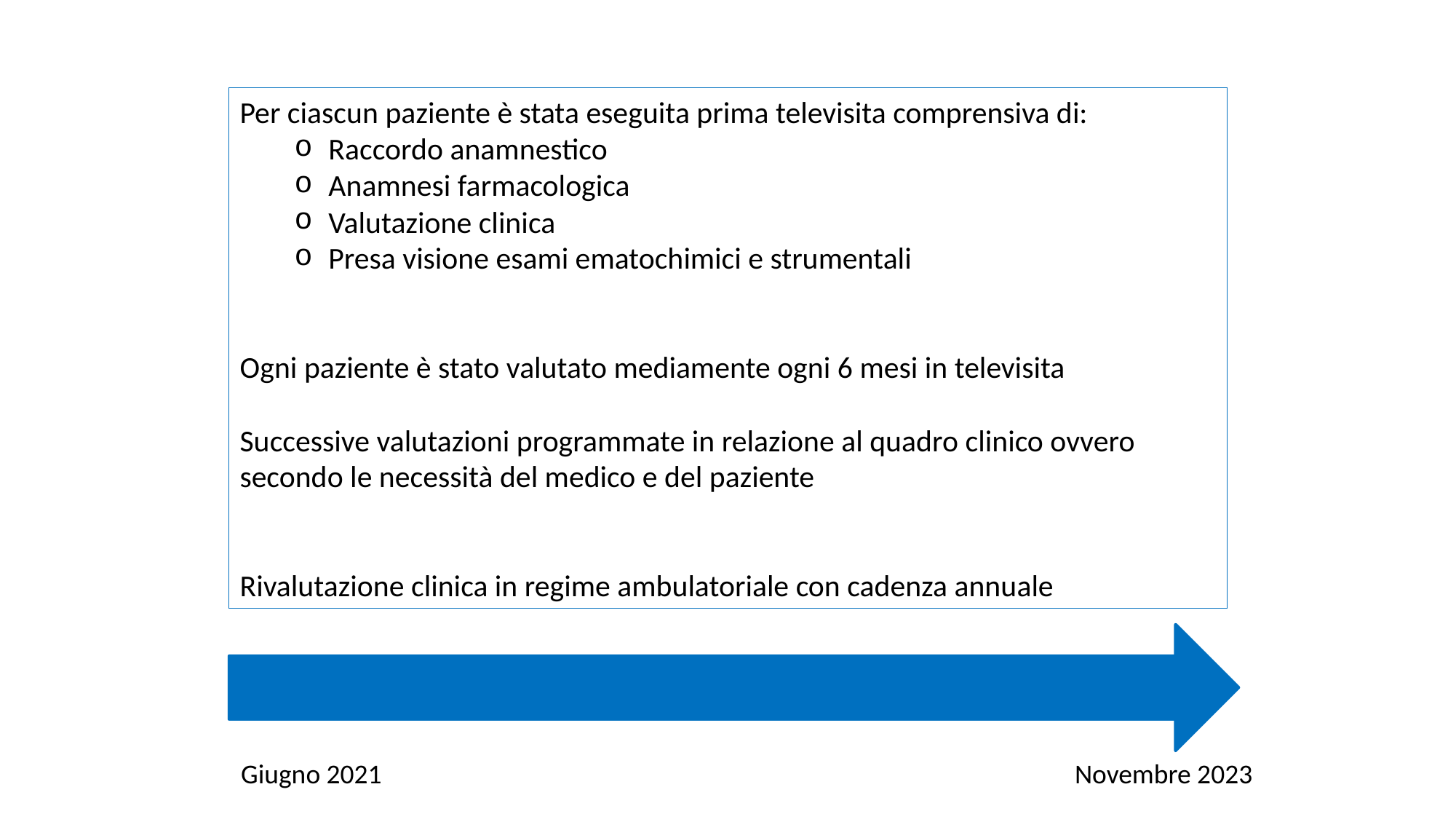

Per ciascun paziente è stata eseguita prima televisita comprensiva di:
Raccordo anamnestico
Anamnesi farmacologica
Valutazione clinica
Presa visione esami ematochimici e strumentali

Ogni paziente è stato valutato mediamente ogni 6 mesi in televisita

Successive valutazioni programmate in relazione al quadro clinico ovvero secondo le necessità del medico e del paziente

Rivalutazione clinica in regime ambulatoriale con cadenza annuale

Giugno 2021
Novembre 2023